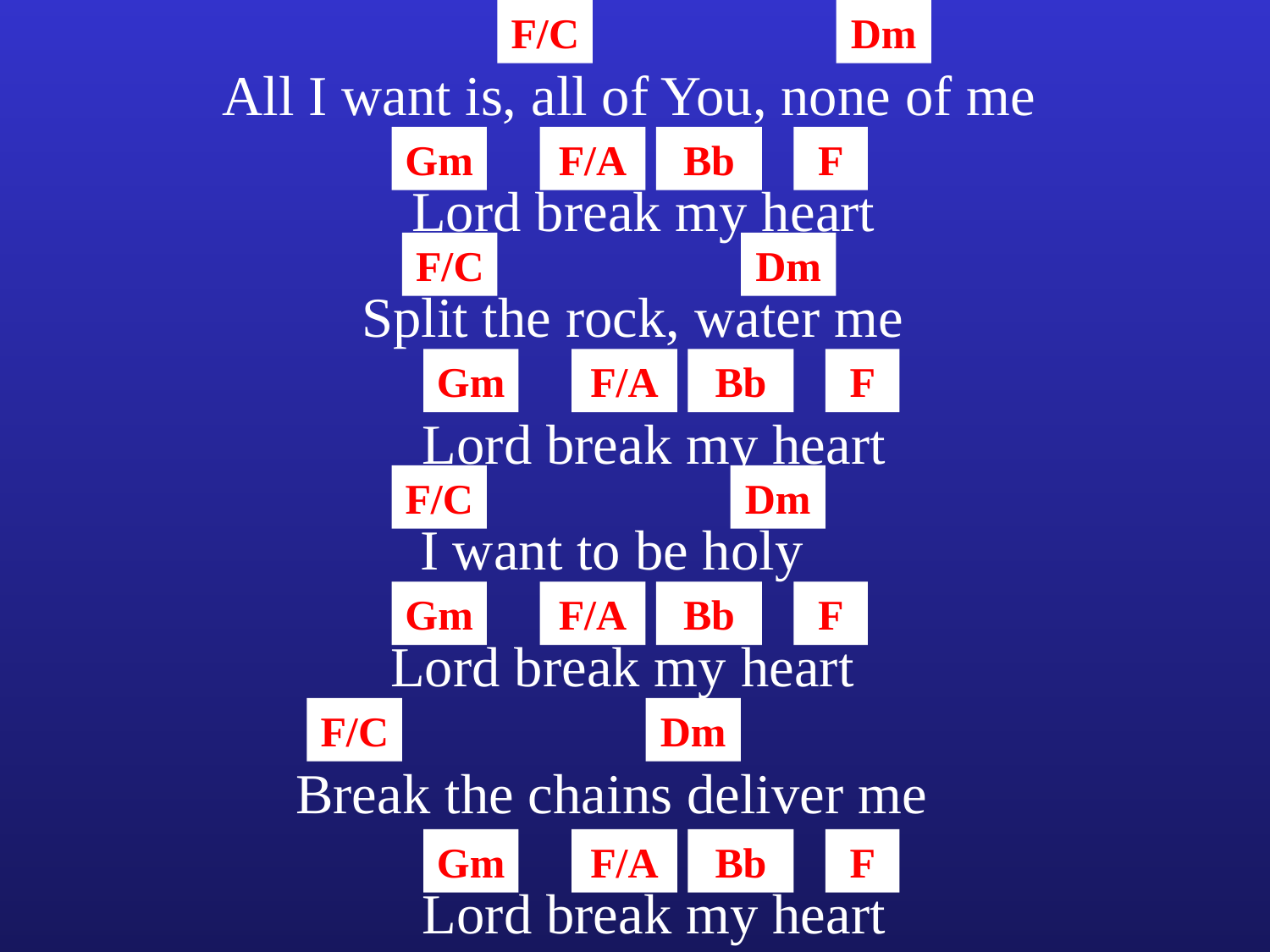

F/C
Dm
All I want is, all of You, none of me
Gm
F/A
Bb
F
Lord break my heart
F/C
Dm
Split the rock, water me
Gm
F/A
Bb
F
Lord break my heart
F/C
Dm
I want to be holy
Gm
F/A
Bb
F
Lord break my heart
F/C
Dm
Break the chains deliver me
Gm
F/A
Bb
F
Lord break my heart